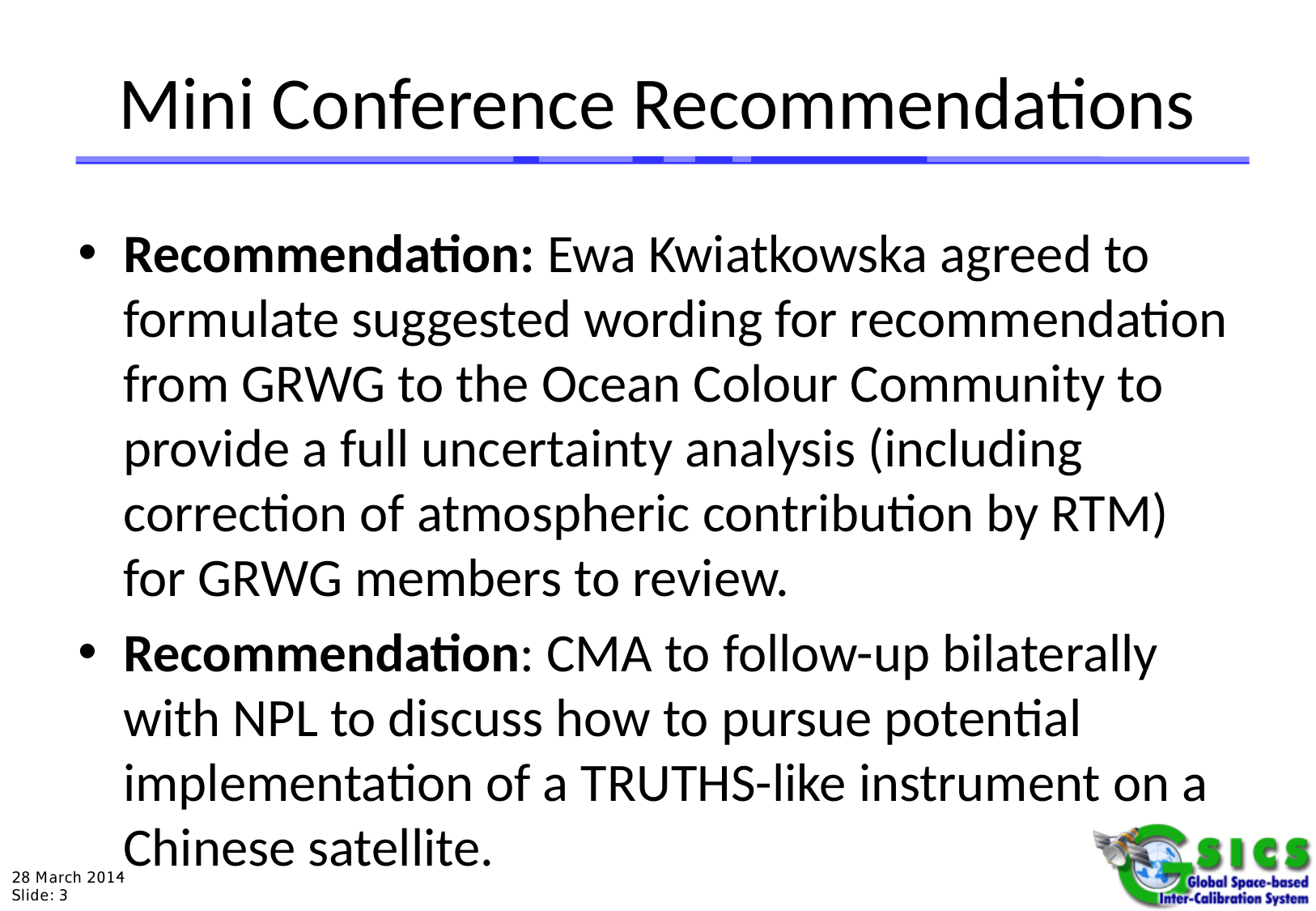

# Mini Conference Recommendations
Recommendation: Ewa Kwiatkowska agreed to formulate suggested wording for recommendation from GRWG to the Ocean Colour Community to provide a full uncertainty analysis (including correction of atmospheric contribution by RTM) for GRWG members to review.
Recommendation: CMA to follow-up bilaterally with NPL to discuss how to pursue potential implementation of a TRUTHS-like instrument on a Chinese satellite.